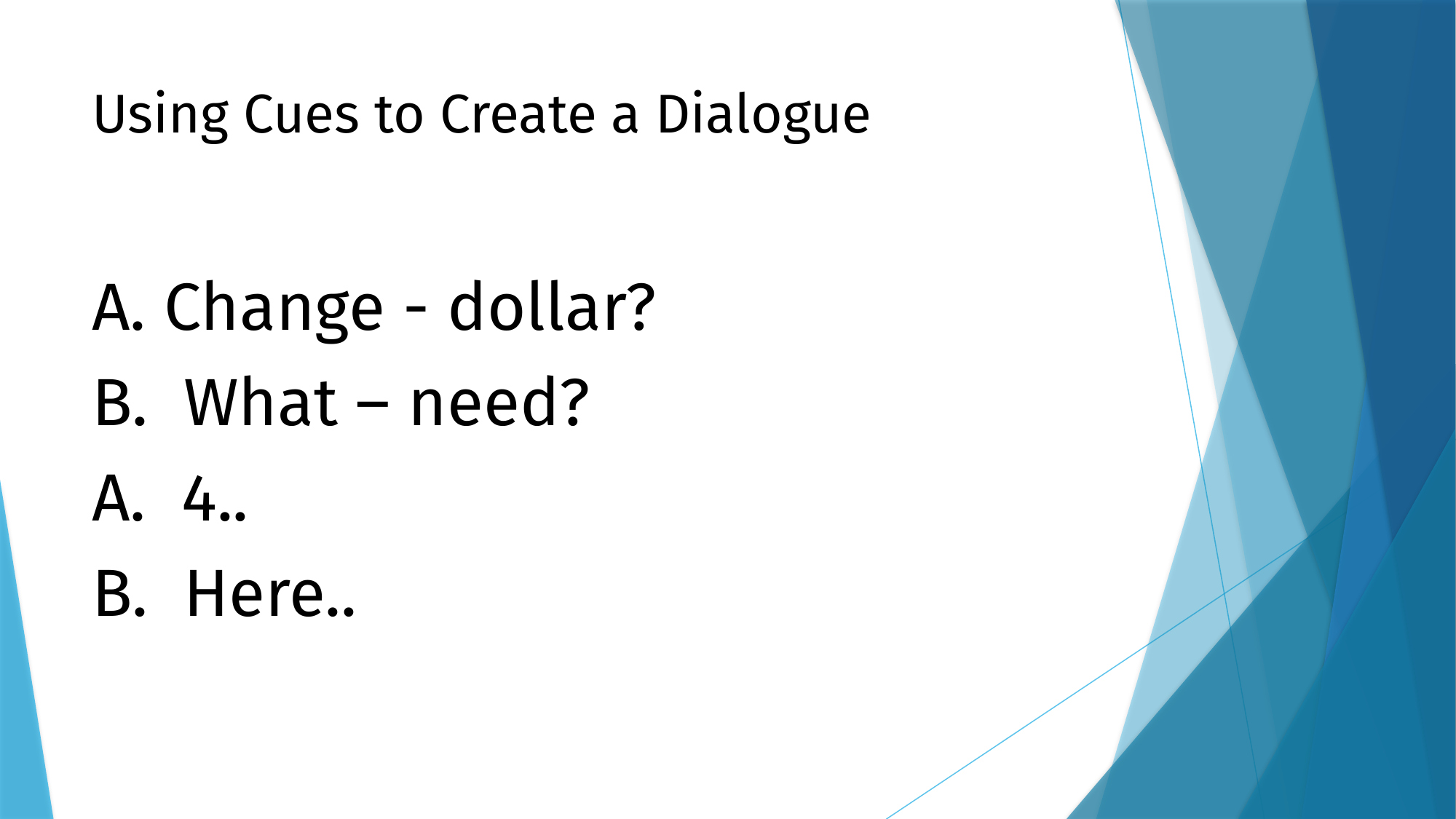

# Using Cues to Create a Dialogue
A. Change - dollar?
B.  What – need?
A.  4..
B.  Here..